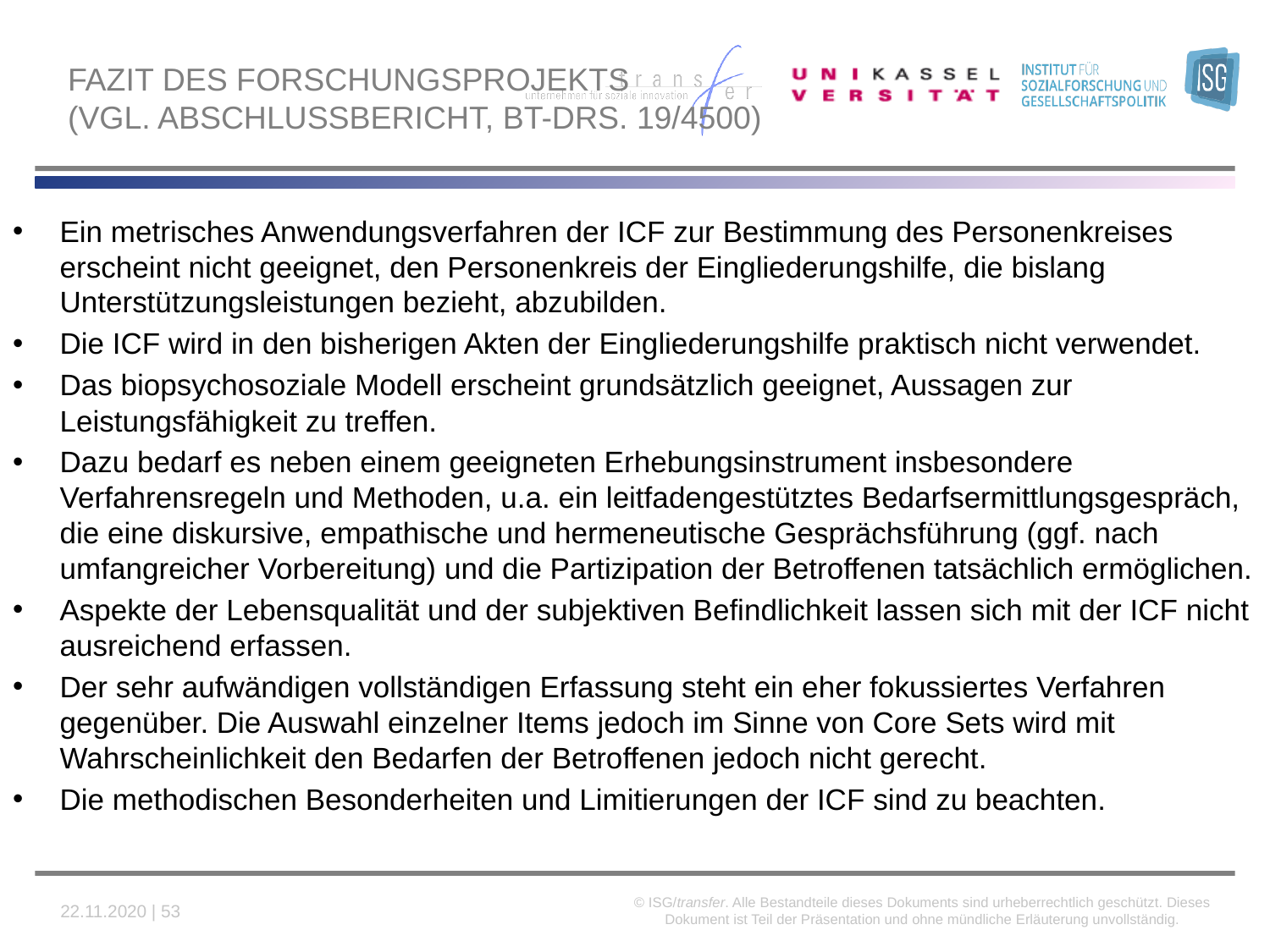

# Fazit des Forschungsprojekts (vgl. Abschlussbericht, BT-Drs. 19/4500)
Ein metrisches Anwendungsverfahren der ICF zur Bestimmung des Personenkreises erscheint nicht geeignet, den Personenkreis der Eingliederungshilfe, die bislang Unterstützungsleistungen bezieht, abzubilden.
Die ICF wird in den bisherigen Akten der Eingliederungshilfe praktisch nicht verwendet.
Das biopsychosoziale Modell erscheint grundsätzlich geeignet, Aussagen zur Leistungsfähigkeit zu treffen.
Dazu bedarf es neben einem geeigneten Erhebungsinstrument insbesondere Verfahrensregeln und Methoden, u.a. ein leitfadengestütztes Bedarfsermittlungsgespräch, die eine diskursive, empathische und hermeneutische Gesprächsführung (ggf. nach umfangreicher Vorbereitung) und die Partizipation der Betroffenen tatsächlich ermöglichen.
Aspekte der Lebensqualität und der subjektiven Befindlichkeit lassen sich mit der ICF nicht ausreichend erfassen.
Der sehr aufwändigen vollständigen Erfassung steht ein eher fokussiertes Verfahren gegenüber. Die Auswahl einzelner Items jedoch im Sinne von Core Sets wird mit Wahrscheinlichkeit den Bedarfen der Betroffenen jedoch nicht gerecht.
Die methodischen Besonderheiten und Limitierungen der ICF sind zu beachten.
© ISG/transfer. Alle Bestandteile dieses Dokuments sind urheberrechtlich geschützt. Dieses Dokument ist Teil der Präsentation und ohne mündliche Erläuterung unvollständig.

22.11.2020 | 53